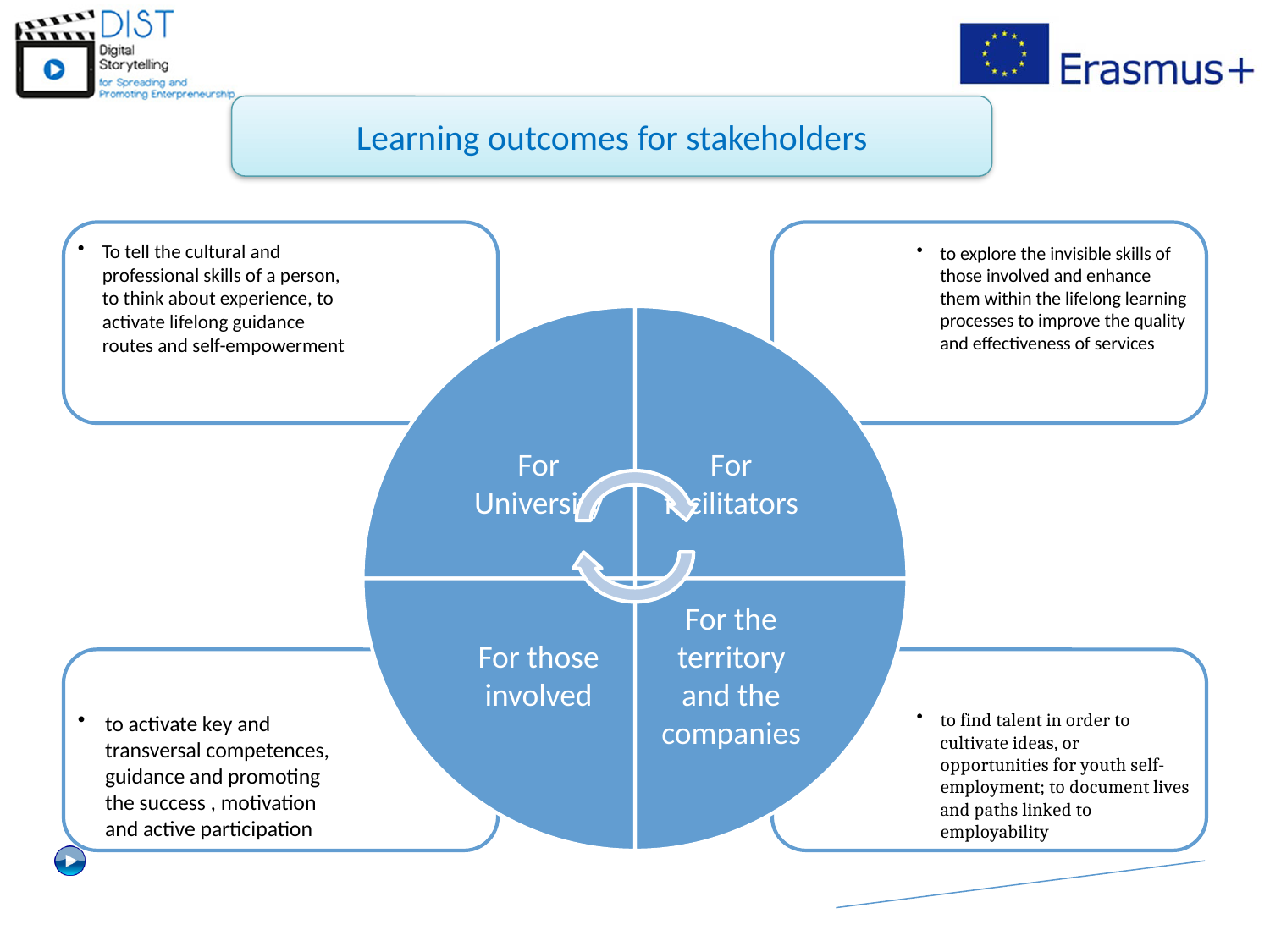

Learning outcomes for stakeholders
For University
To tell the cultural and professional skills of a person, to think about experience, to activate lifelong guidance routes and self-empowerment
For facilitators
to explore the invisible skills of those involved and enhance them within the lifelong learning processes to improve the quality and effectiveness of services
For the territory and the companies
to find talent in order to cultivate ideas, or opportunities for youth self-employment; to document lives and paths linked to employability
For those involved
to activate key and transversal competences, guidance and promoting the success , motivation and active participation